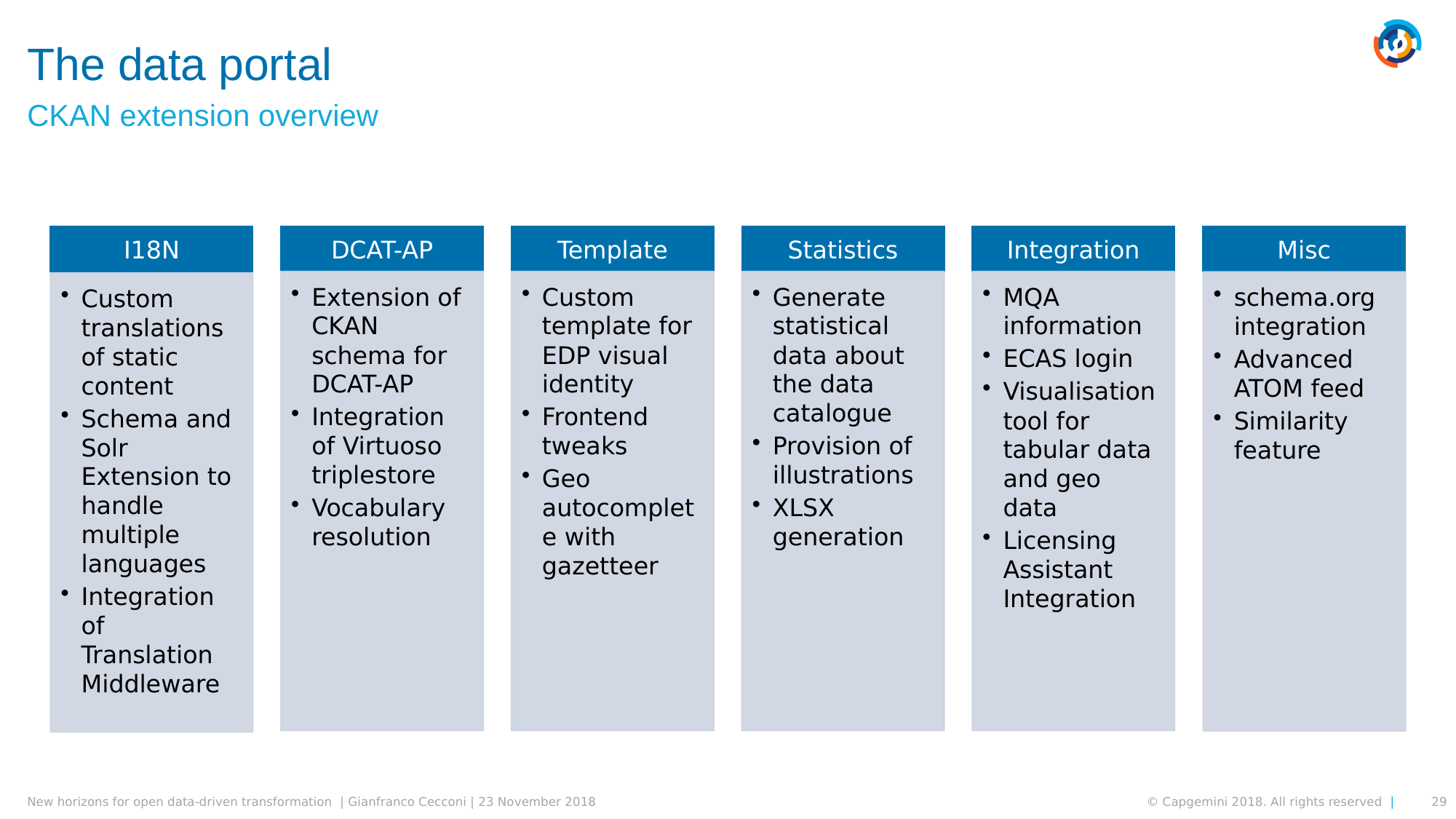

# The data portal
CKAN extension overview
I18N
Custom translations of static content
Schema and Solr Extension to handle multiple languages
Integration of Translation Middleware
DCAT-AP
Extension of CKAN schema for DCAT-AP
Integration of Virtuoso triplestore
Vocabulary resolution
Template
Custom template for EDP visual identity
Frontend tweaks
Geo autocomplete with gazetteer
Statistics
Generate statistical data about the data catalogue
Provision of illustrations
XLSX generation
Integration
MQA information
ECAS login
Visualisation tool for tabular data and geo data
Licensing Assistant Integration
Misc
schema.org integration
Advanced ATOM feed
Similarity feature